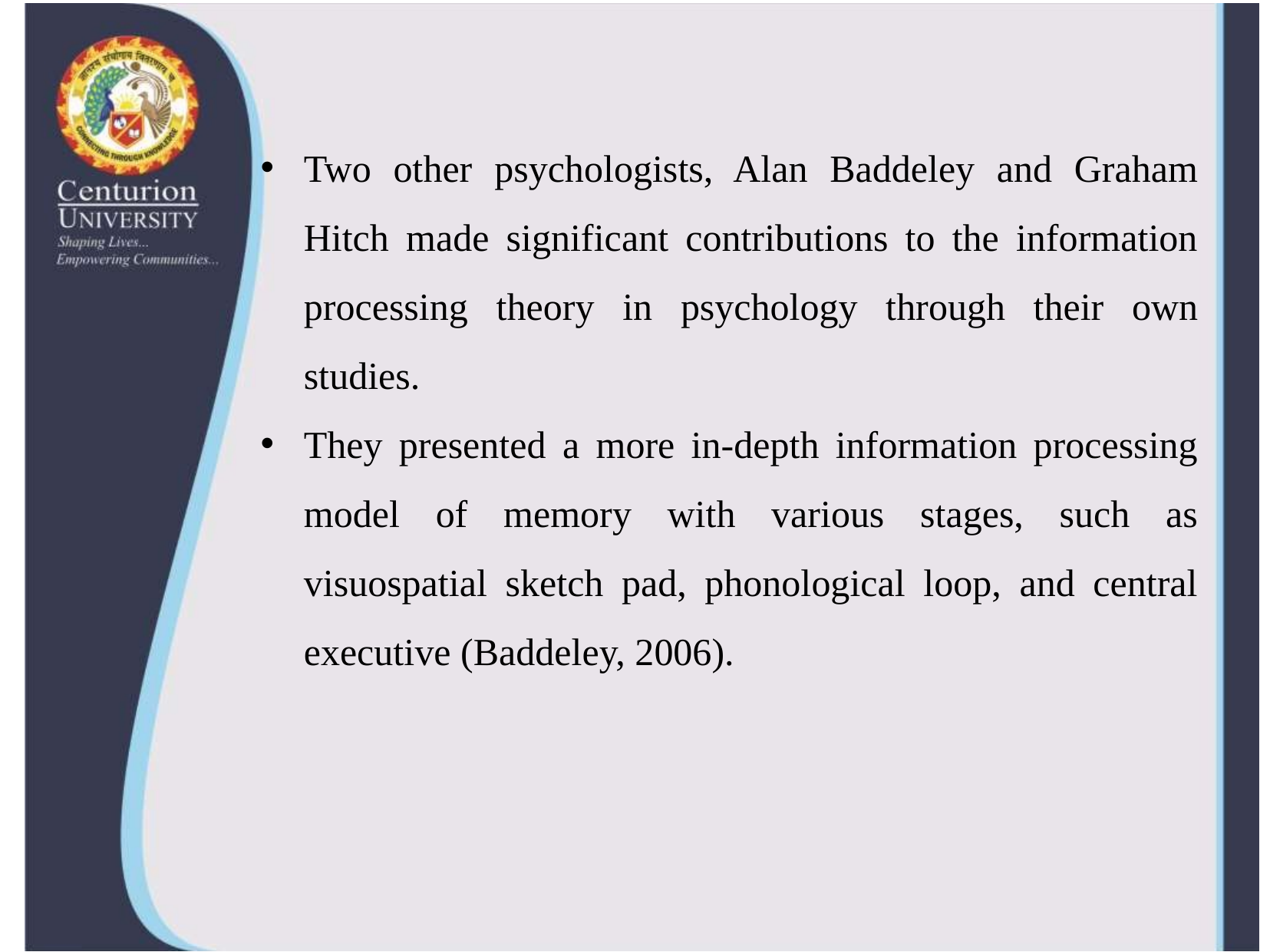

Two other psychologists, Alan Baddeley and Graham Hitch made significant contributions to the information processing theory in psychology through their own studies.
They presented a more in-depth information processing model of memory with various stages, such as visuospatial sketch pad, phonological loop, and central executive (Baddeley, 2006).